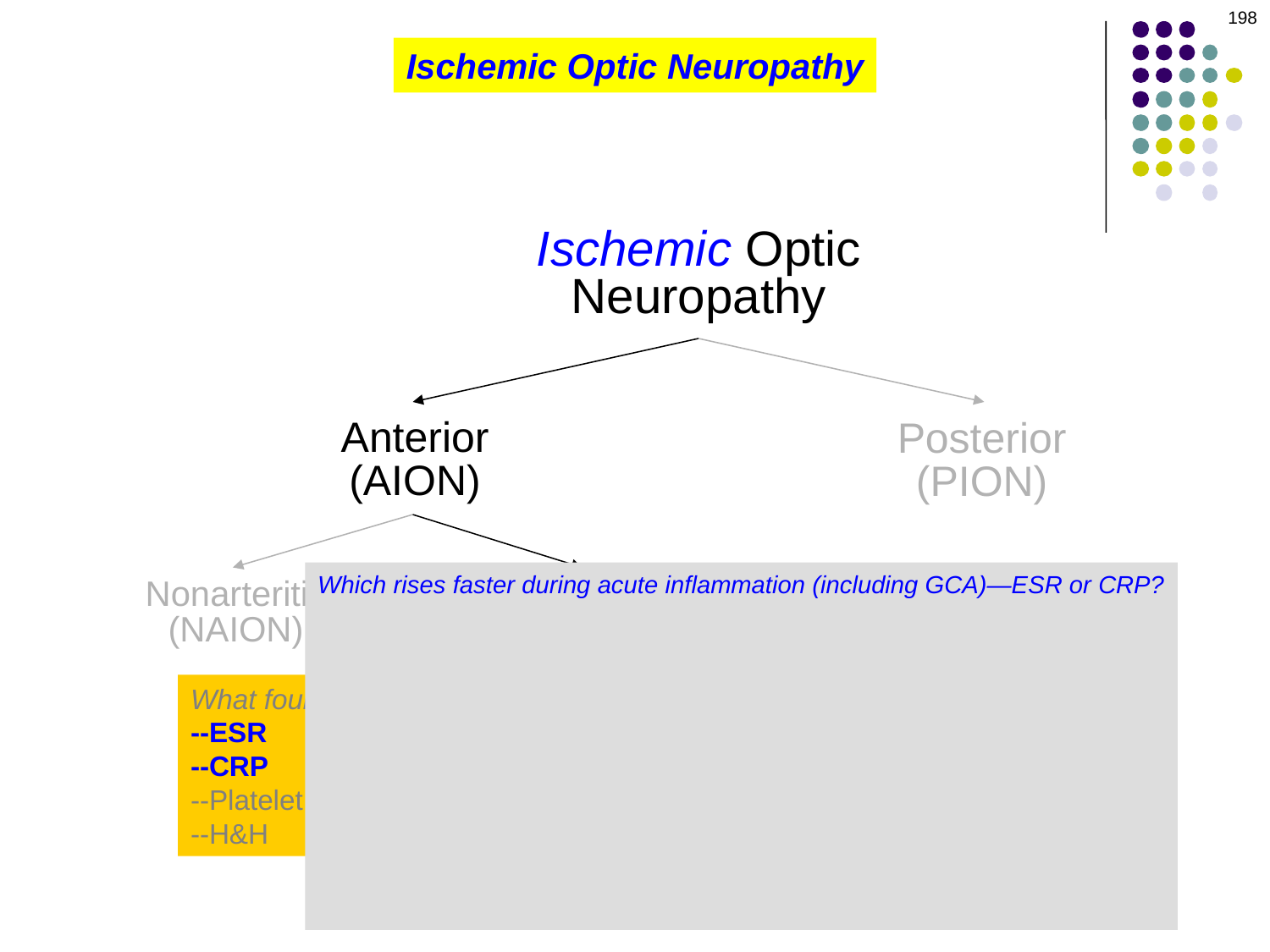

198
#
Ischemic Optic Neuropathy
Ischemic Optic
Neuropathy

Anterior
(AION)
Posterior
(PION)

Which rises faster during acute inflammation (including GCA)—ESR or CRP?
CRP

Which is more sensitive for GCA?
CRP

Which is less influenced by age, anemia, etc?
CRP

Are they both contributory; ie, if ESR and CRP are both elevated, is the
likelihood of GCA higher than if only one or the other is elevated?
Yes; specificity approaches 97% if both are significantly elevated
Nonarteritic
(NAION)
Arteritic
(AAION)
What four lab studies might be useful in diagnosing GCA?
--ESR
--CRP
--Platelet count
--H&H